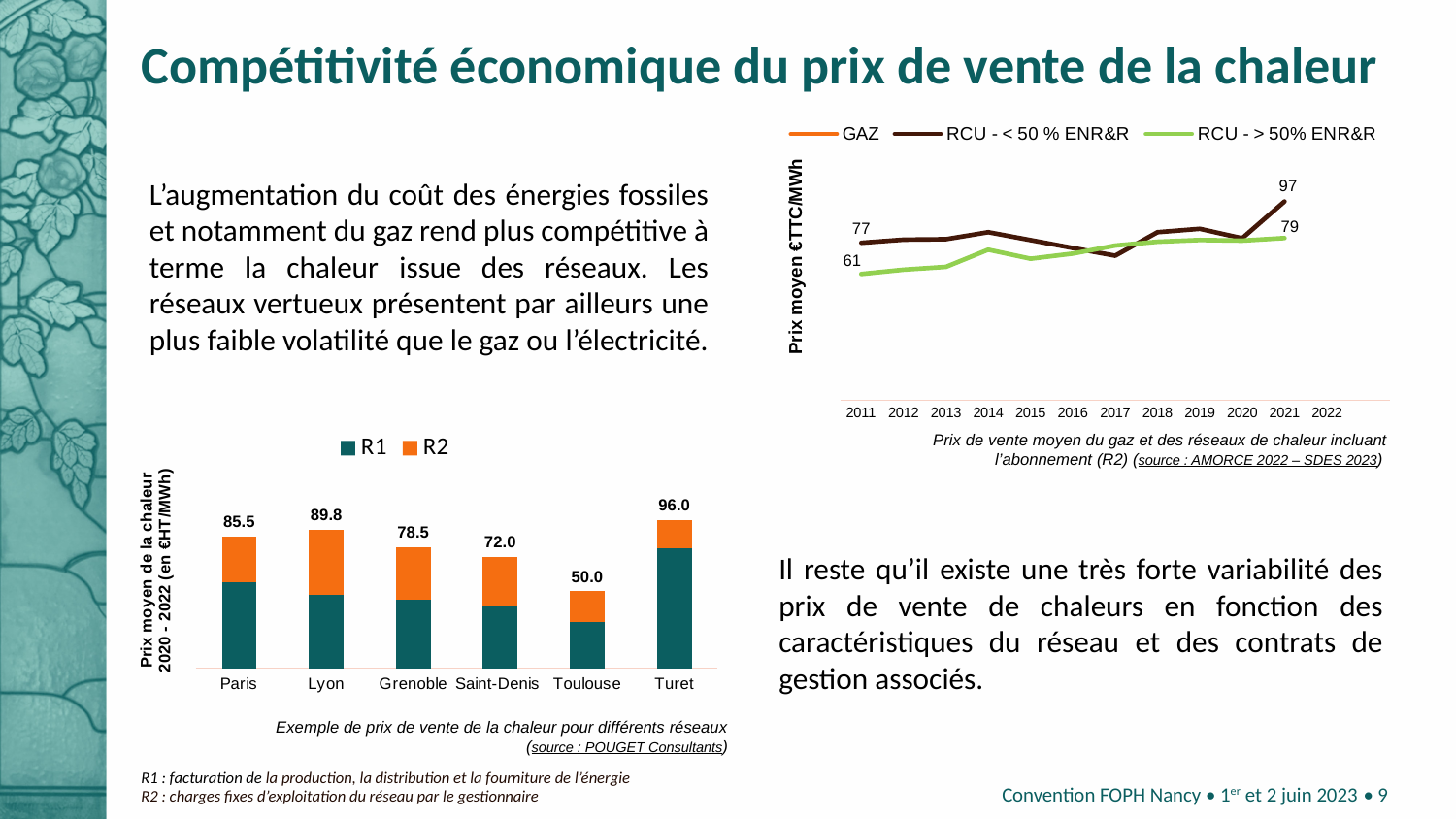

# Compétitivité économique du prix de vente de la chaleur

### Chart

| Category |  |  |  |
|---|---|---|---|
| 2011 | 53.0 | 76.63515000000001 | 61.425000000000004 |
| 2012 | 58.0 | 78.17445000000001 | 63.525000000000006 |
| 2013 | 59.0 | 78.39435 | 64.89 |
| 2014 | 62.0 | 81.80280000000002 | 73.29 |
| 2015 | 59.0 | 77.95455000000001 | 68.88 |
| 2016 | 55.0 | 74.1063 | 71.4 |
| 2017 | 55.0 | 70.36800000000001 | 75.28500000000001 |
| 2018 | 59.0 | 81.80280000000002 | 77.175 |
| 2019 | 61.0 | 83.45205000000001 | 78.015 |
| 2020 | 57.0 | 78.83415 | 77.7 |
| 2021 | 60.0 | 96.756 | 78.96000000000001 |
| 2022 | 81.0 | None | None |
L’augmentation du coût des énergies fossiles et notamment du gaz rend plus compétitive à terme la chaleur issue des réseaux. Les réseaux vertueux présentent par ailleurs une plus faible volatilité que le gaz ou l’électricité.
Prix de vente moyen du gaz et des réseaux de chaleur incluant l’abonnement (R2) (source : AMORCE 2022 – SDES 2023)

### Chart

| Category | R1 | R2 |      |
|---|---|---|---|
| Paris | 55.5 | 30.0 | 85.5 |
| Lyon | 47.2 | 42.6 | 89.80000000000001 |
| Grenoble | 44.5 | 34.0 | 78.5 |
| Saint-Denis  | 40.0 | 32.0 | 72.0 |
| Toulouse | 30.0 | 20.0 | 50.0 |
| Turet | 78.0 | 18.0 | 96.0 |
Il reste qu’il existe une très forte variabilité des prix de vente de chaleurs en fonction des caractéristiques du réseau et des contrats de gestion associés.
Exemple de prix de vente de la chaleur pour différents réseaux (source : POUGET Consultants)
R1 : facturation de la production, la distribution et la fourniture de l’énergie
R2 : charges fixes d’exploitation du réseau par le gestionnaire
Convention FOPH Nancy • 1er et 2 juin 2023
 • 9